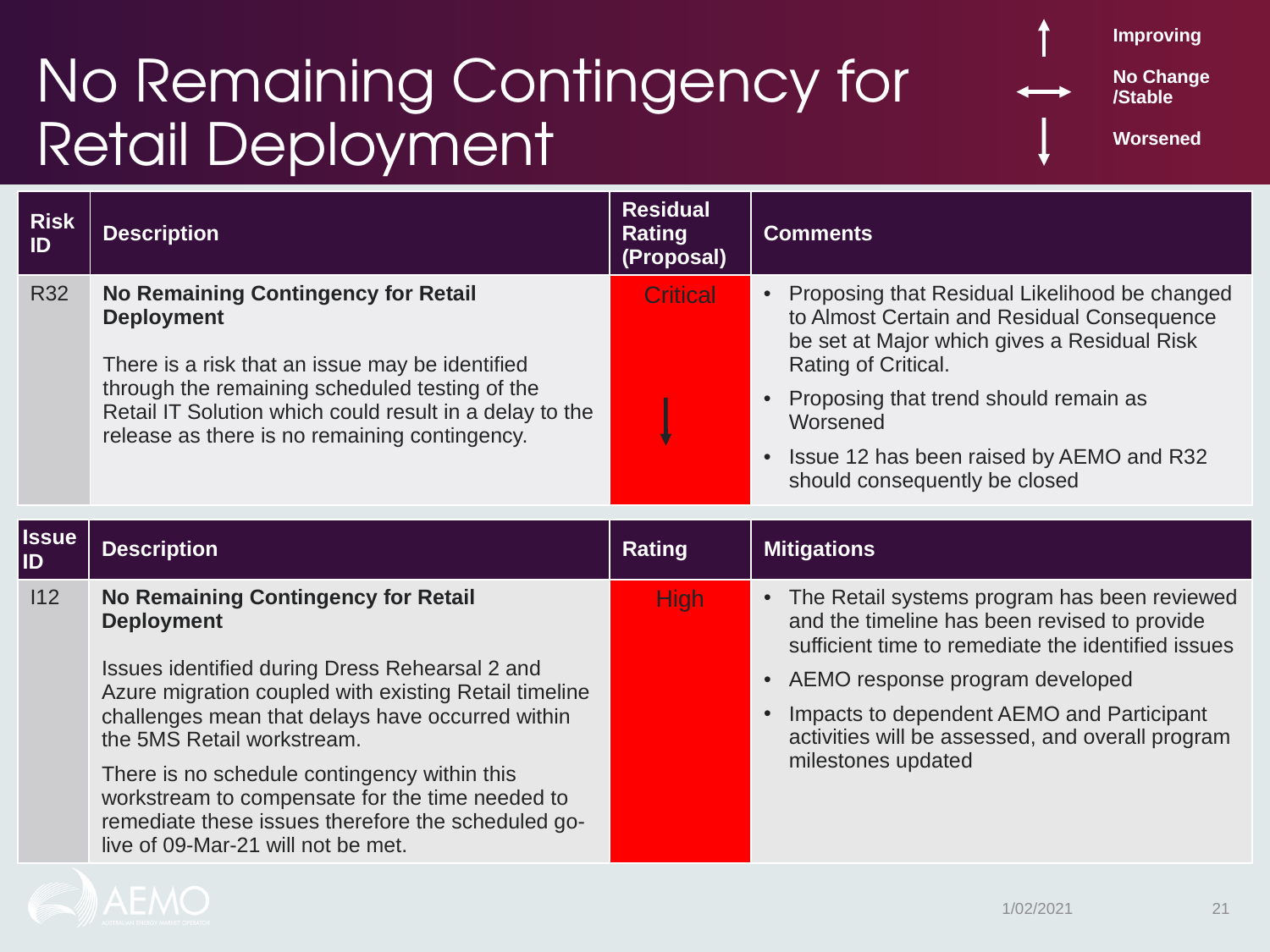

| ​ | Improving​ ​ No Change /Stable​ ​ Worsened ​ |
| --- | --- |
# No Remaining Contingency for Retail Deployment
| Risk ID | Description | Residual Rating (Proposal) | Comments |
| --- | --- | --- | --- |
| R32 | No Remaining Contingency for Retail Deployment There is a risk that an issue may be identified through the remaining scheduled testing of the Retail IT Solution which could result in a delay to the release as there is no remaining contingency. | Critical | Proposing that Residual Likelihood be changed to Almost Certain and Residual Consequence be set at Major which gives a Residual Risk Rating of Critical. Proposing that trend should remain as Worsened  Issue 12 has been raised by AEMO and R32 should consequently be closed |
| Issue ID | Description | Rating | Mitigations |
| --- | --- | --- | --- |
| I12 | No Remaining Contingency for Retail Deployment Issues identified during Dress Rehearsal 2 and Azure migration coupled with existing Retail timeline challenges mean that delays have occurred within the 5MS Retail workstream. There is no schedule contingency within this workstream to compensate for the time needed to remediate these issues therefore the scheduled go-live of 09-Mar-21 will not be met. | High | The Retail systems program has been reviewed and the timeline has been revised to provide sufficient time to remediate the identified issues AEMO response program developed Impacts to dependent AEMO and Participant activities will be assessed, and overall program milestones updated |
1/02/2021
21